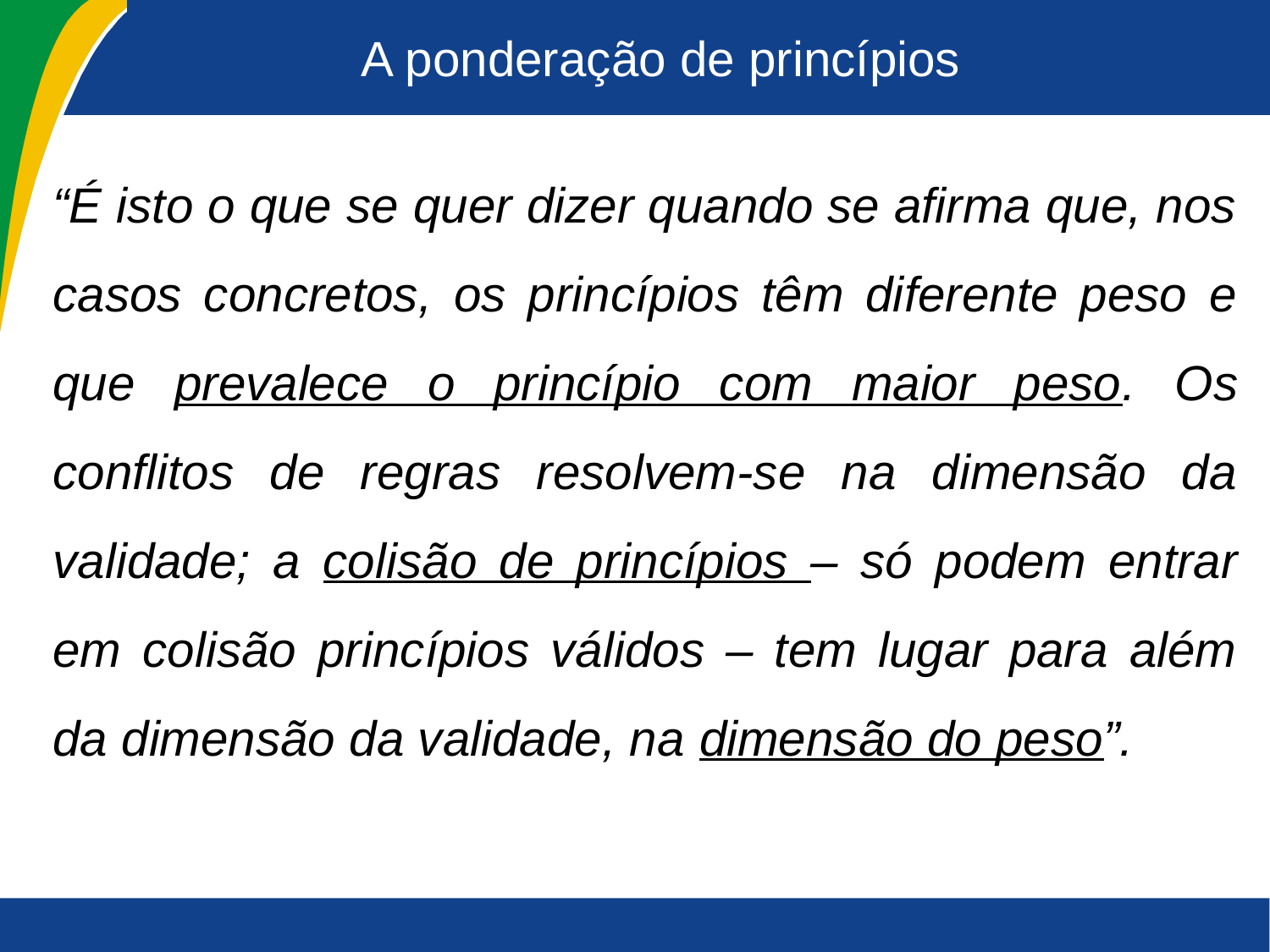

# A ponderação de princípios
“É isto o que se quer dizer quando se afirma que, nos casos concretos, os princípios têm diferente peso e que prevalece o princípio com maior peso. Os conflitos de regras resolvem-se na dimensão da validade; a colisão de princípios – só podem entrar em colisão princípios válidos – tem lugar para além da dimensão da validade, na dimensão do peso”.